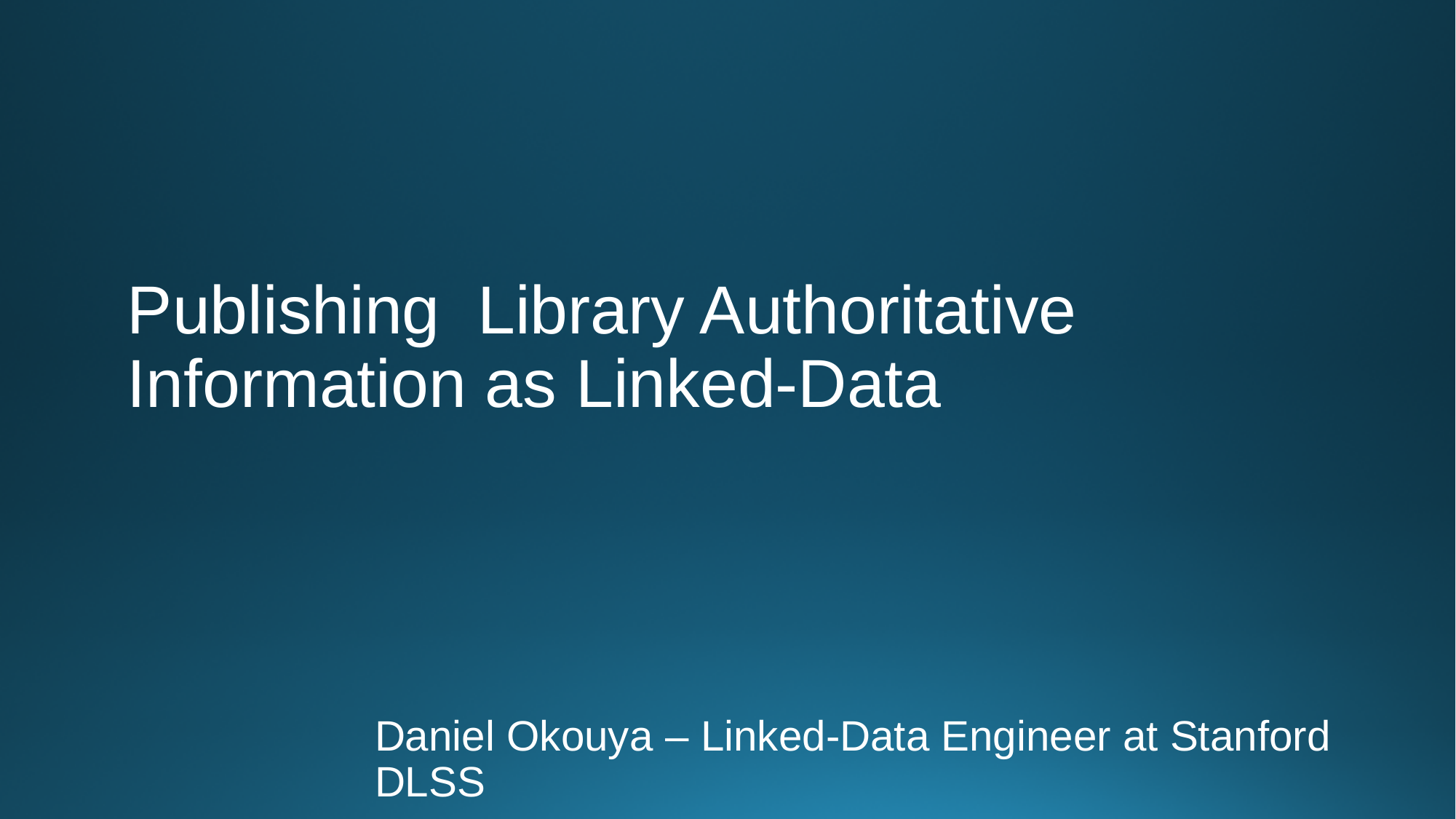

# Publishing  Library Authoritative Information as Linked-Data
Daniel Okouya – Linked-Data Engineer at Stanford DLSS